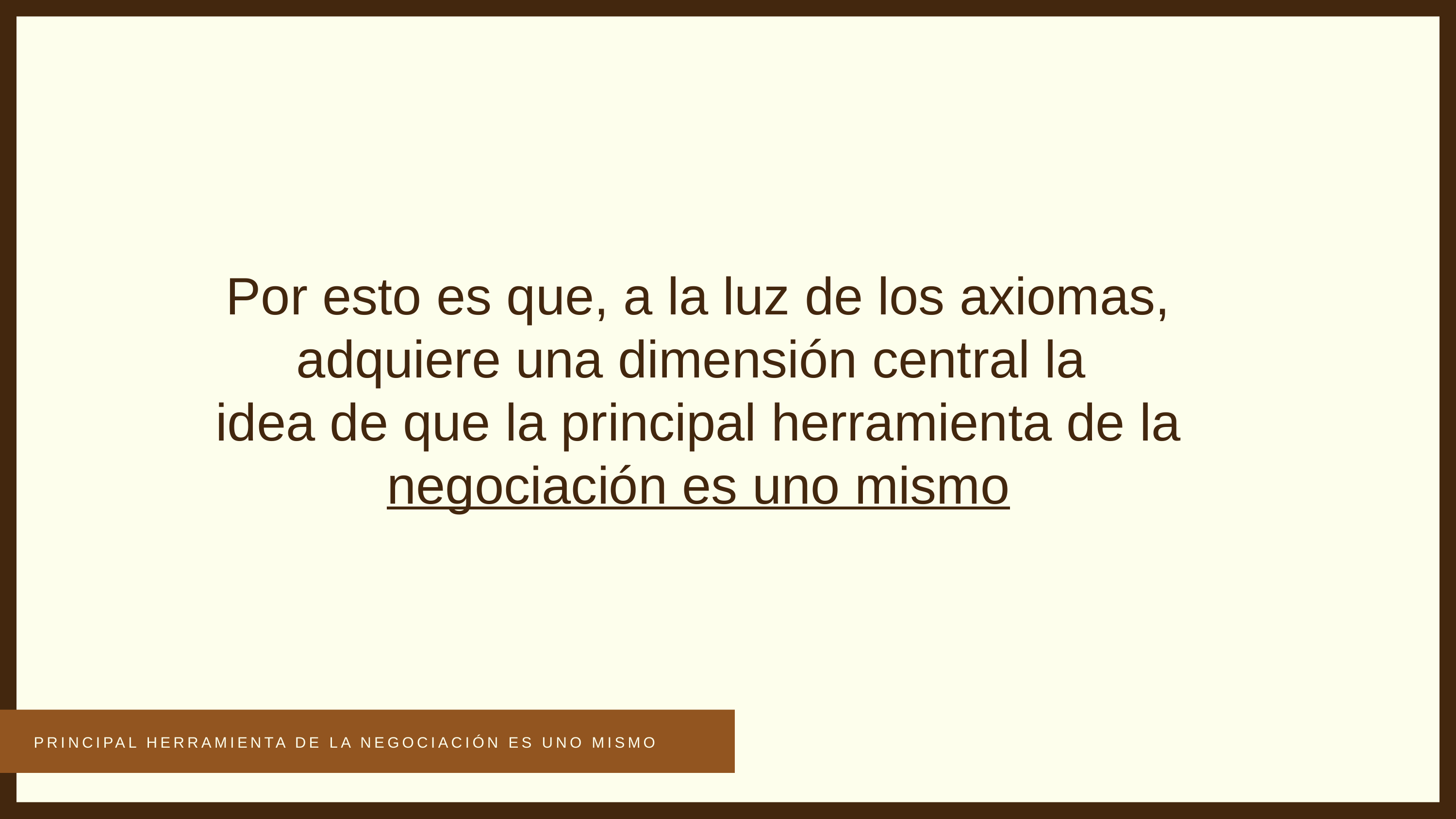

Por esto es que, a la luz de los axiomas, adquiere una dimensión central la
idea de que la principal herramienta de la negociación es uno mismo

PRINCIPAL HERRAMIENTA DE LA NEGOCIACIÓN ES UNO MISMO